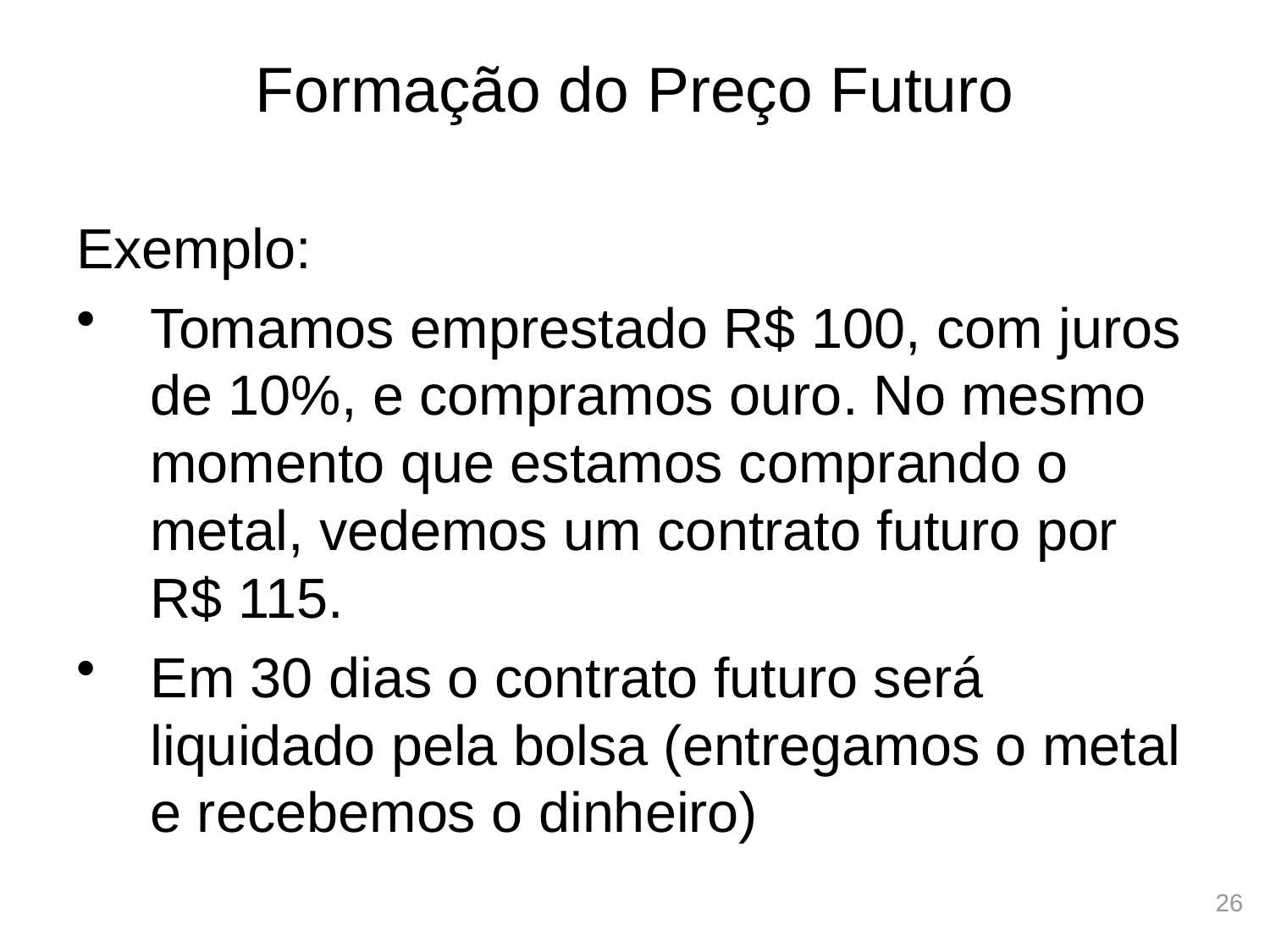

# Formação do Preço Futuro
Exemplo:
Tomamos emprestado R$ 100, com juros de 10%, e compramos ouro. No mesmo momento que estamos comprando o metal, vedemos um contrato futuro por R$ 115.
Em 30 dias o contrato futuro será liquidado pela bolsa (entregamos o metal e recebemos o dinheiro)
26